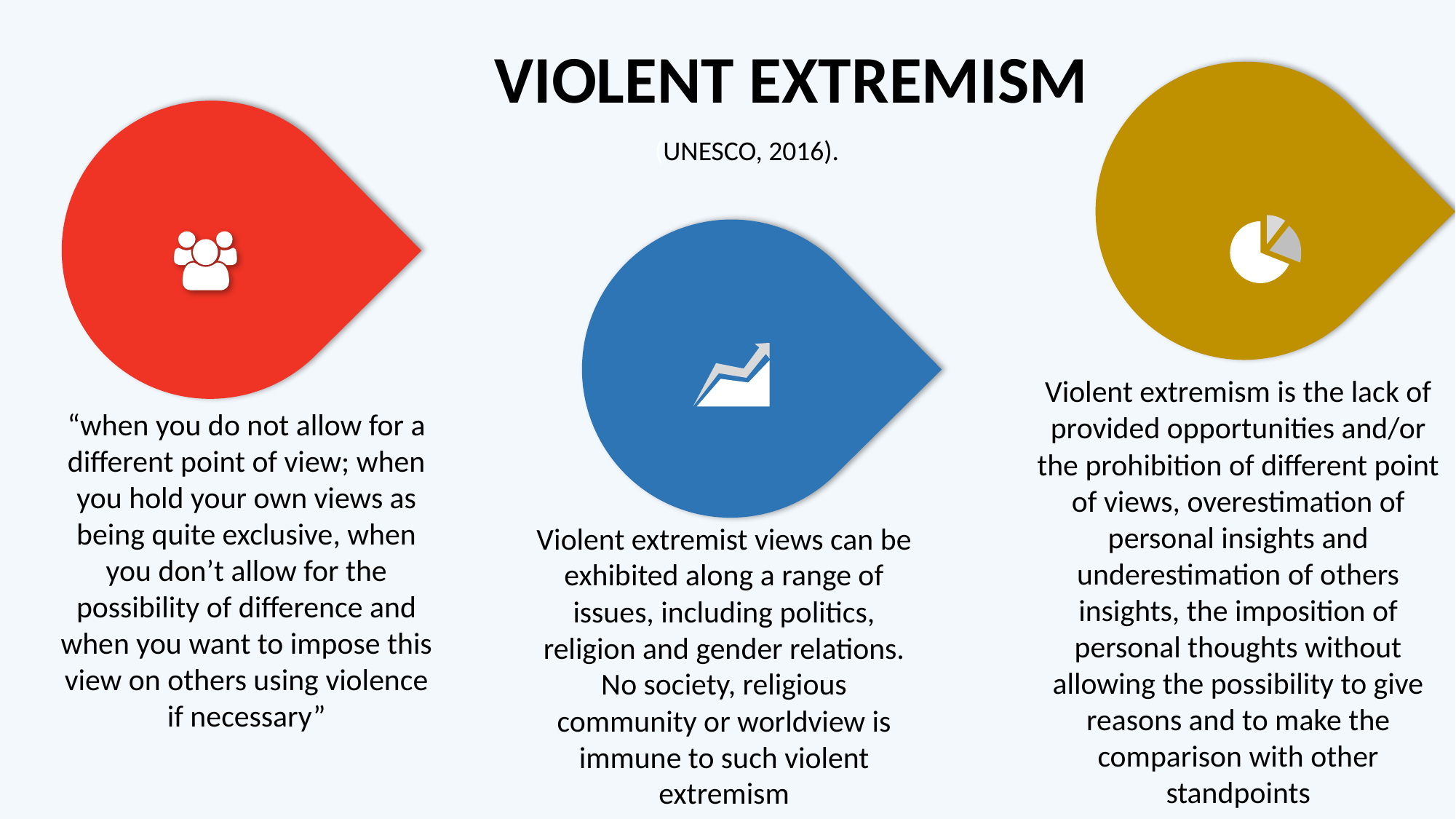

VIOLENT EXTREMISM

(UNESCO, 2016).

Violent extremism is the lack of provided opportunities and/or the prohibition of different point of views, overestimation of personal insights and underestimation of others insights, the imposition of personal thoughts without allowing the possibility to give reasons and to make the comparison with other standpoints
“when you do not allow for a different point of view; when you hold your own views as being quite exclusive, when you don’t allow for the possibility of difference and when you want to impose this view on others using violence if necessary”
Violent extremist views can be exhibited along a range of issues, including politics, religion and gender relations. No society, religious community or worldview is immune to such violent extremism